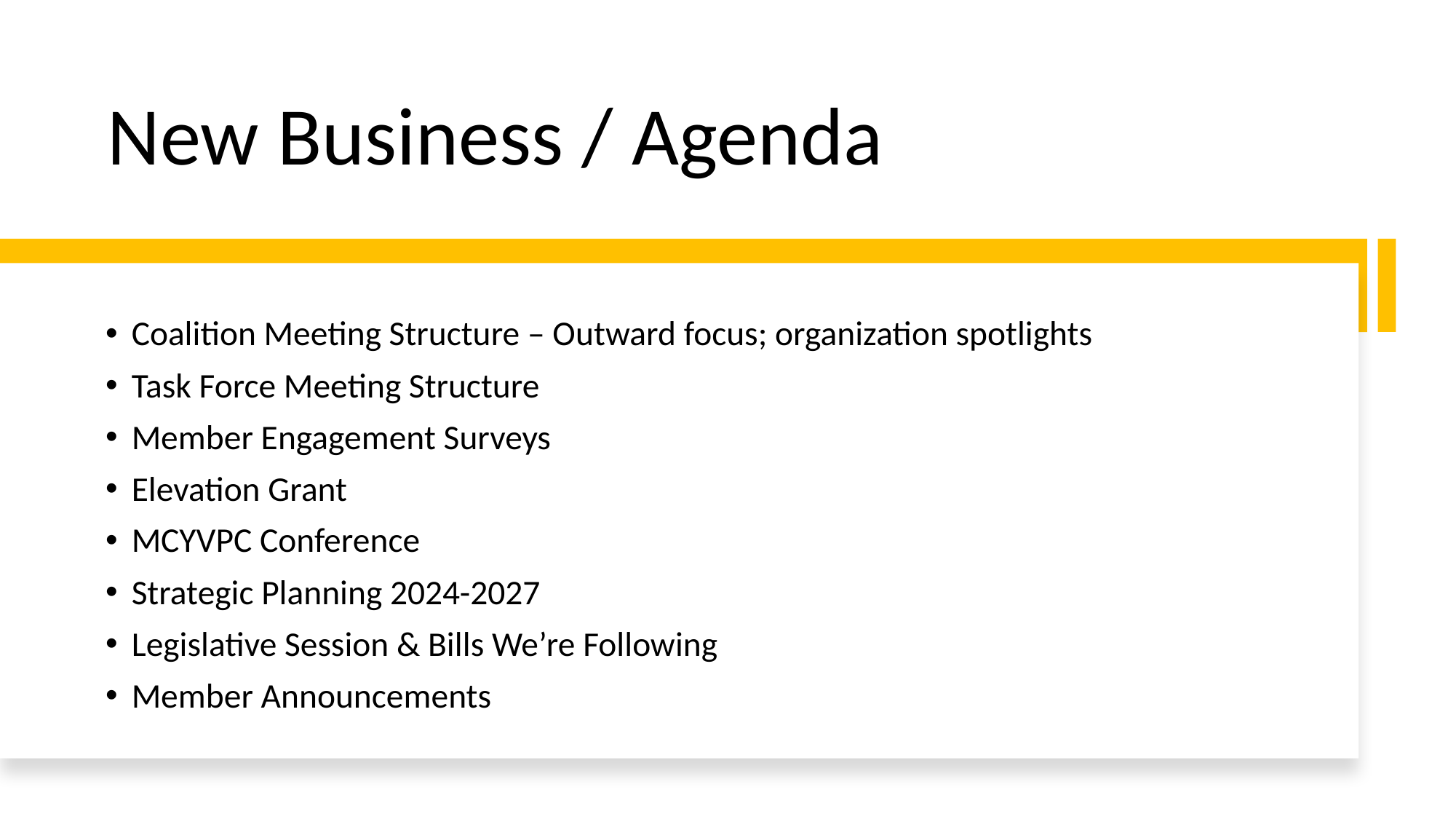

# New Business / Agenda

Coalition Meeting Structure – Outward focus; organization spotlights
Task Force Meeting Structure
Member Engagement Surveys
Elevation Grant
MCYVPC Conference
Strategic Planning 2024-2027
Legislative Session & Bills We’re Following
Member Announcements